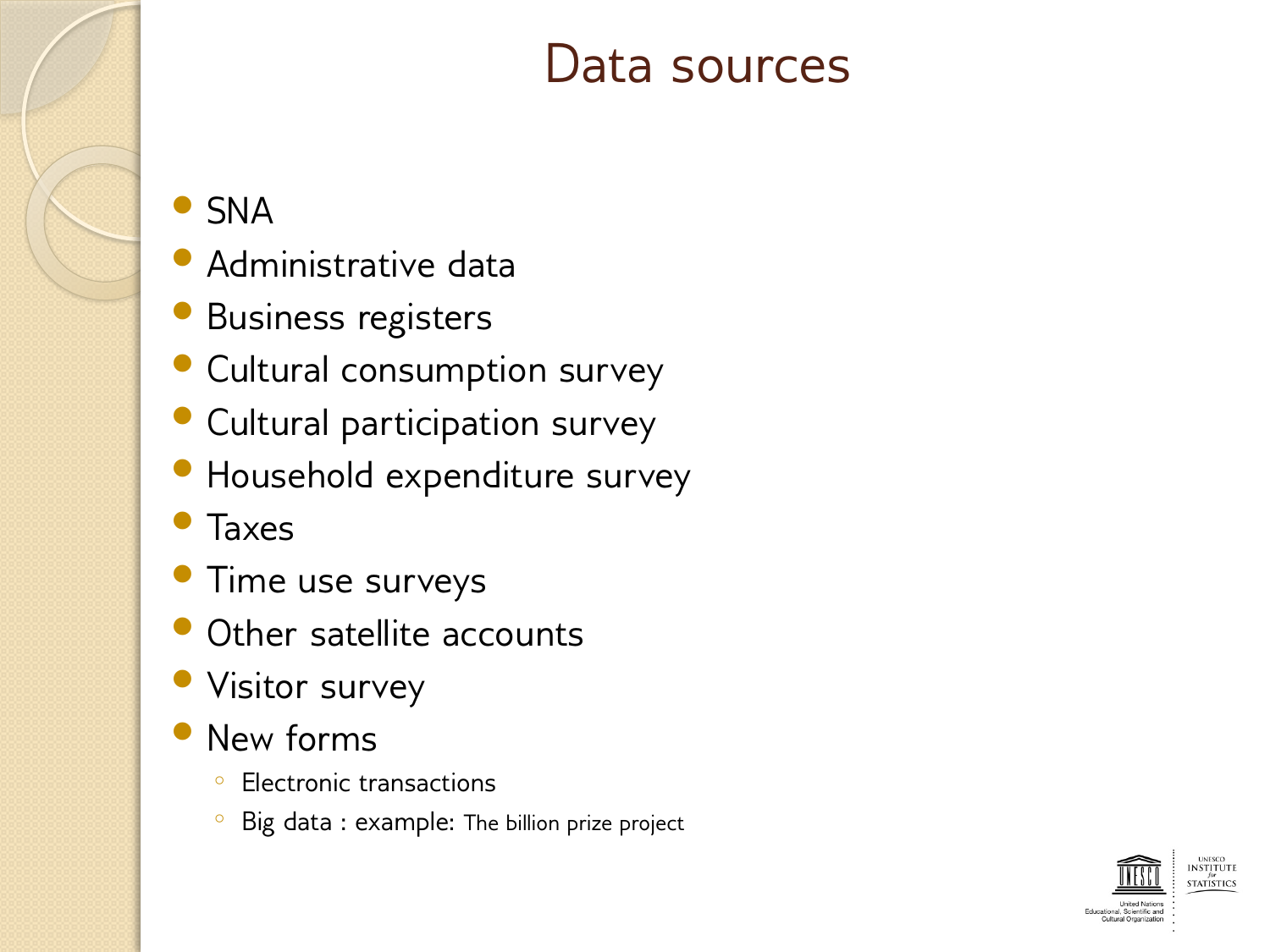

# Data sources
SNA
Administrative data
Business registers
Cultural consumption survey
Cultural participation survey
Household expenditure survey
Taxes
Time use surveys
Other satellite accounts
Visitor survey
New forms
Electronic transactions
Big data : example: The billion prize project